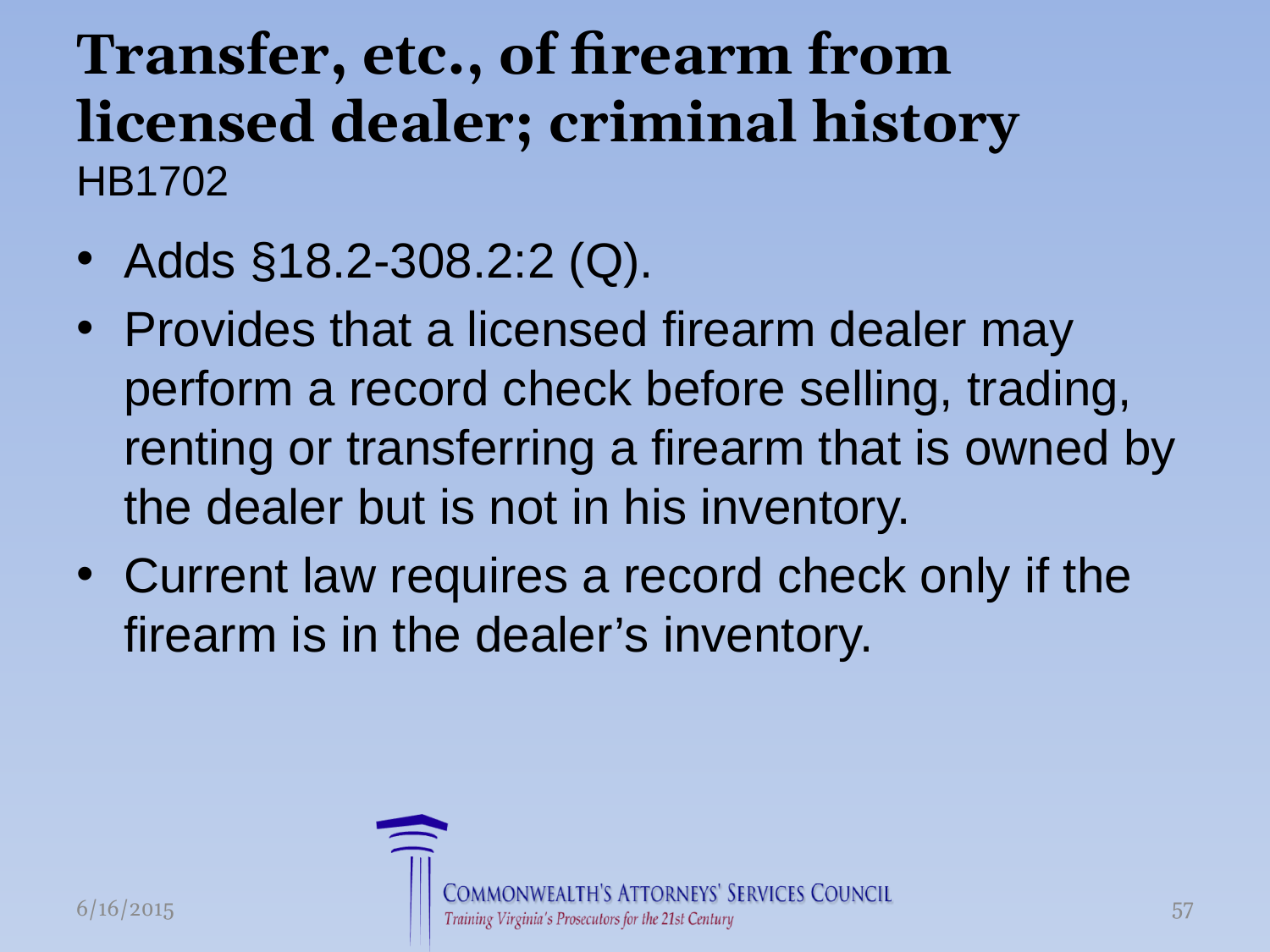

# Transfer, etc., of firearm from licensed dealer; criminal history HB1702
Adds §18.2-308.2:2 (Q).
Provides that a licensed firearm dealer may perform a record check before selling, trading, renting or transferring a firearm that is owned by the dealer but is not in his inventory.
Current law requires a record check only if the firearm is in the dealer’s inventory.
6/16/2015
57